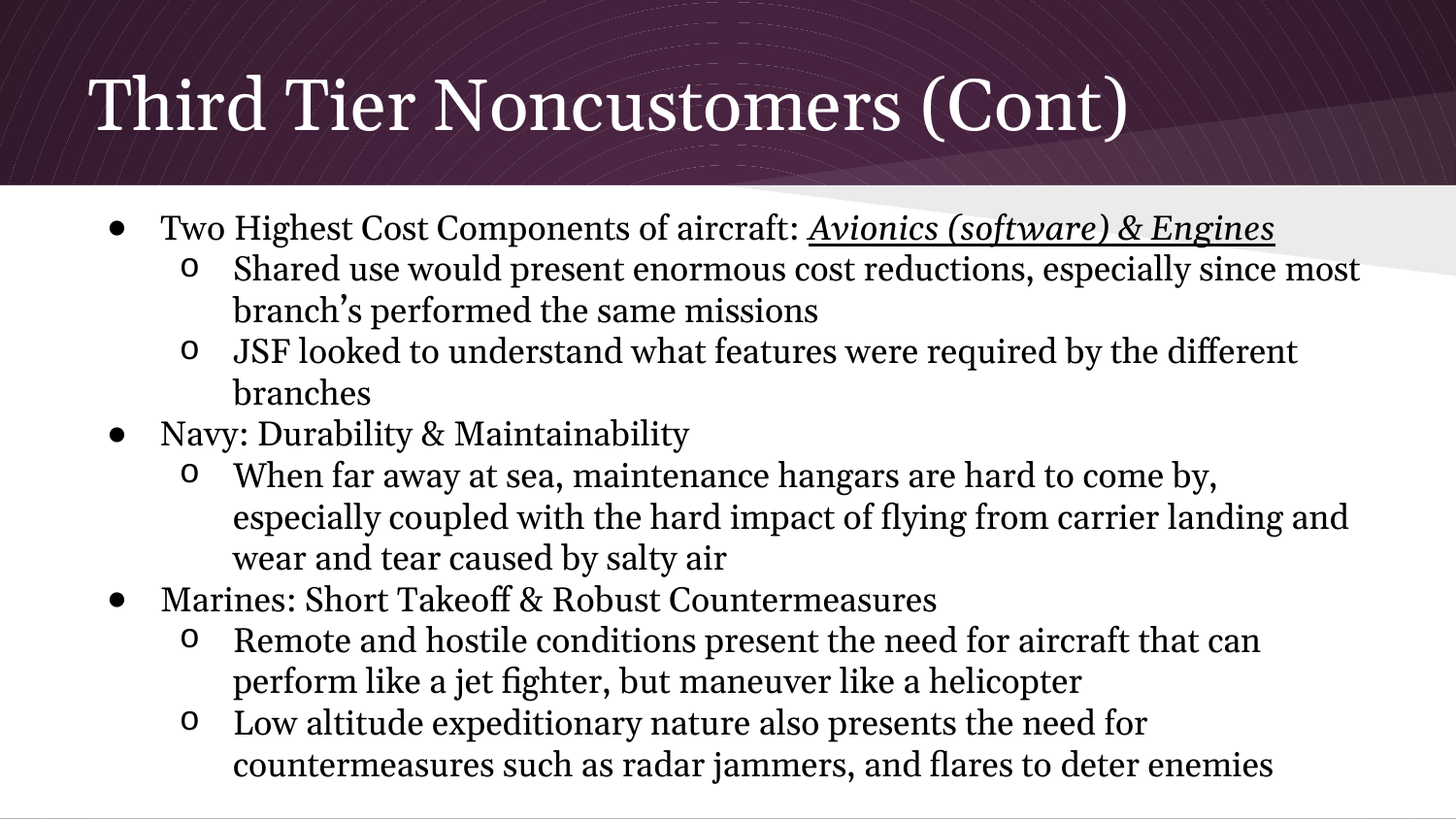

# Third Tier Noncustomers (Cont)
Two Highest Cost Components of aircraft: Avionics (software) & Engines
Shared use would present enormous cost reductions, especially since most branch’s performed the same missions
JSF looked to understand what features were required by the different branches
Navy: Durability & Maintainability
When far away at sea, maintenance hangars are hard to come by, especially coupled with the hard impact of flying from carrier landing and wear and tear caused by salty air
Marines: Short Takeoff & Robust Countermeasures
Remote and hostile conditions present the need for aircraft that can perform like a jet fighter, but maneuver like a helicopter
Low altitude expeditionary nature also presents the need for countermeasures such as radar jammers, and flares to deter enemies